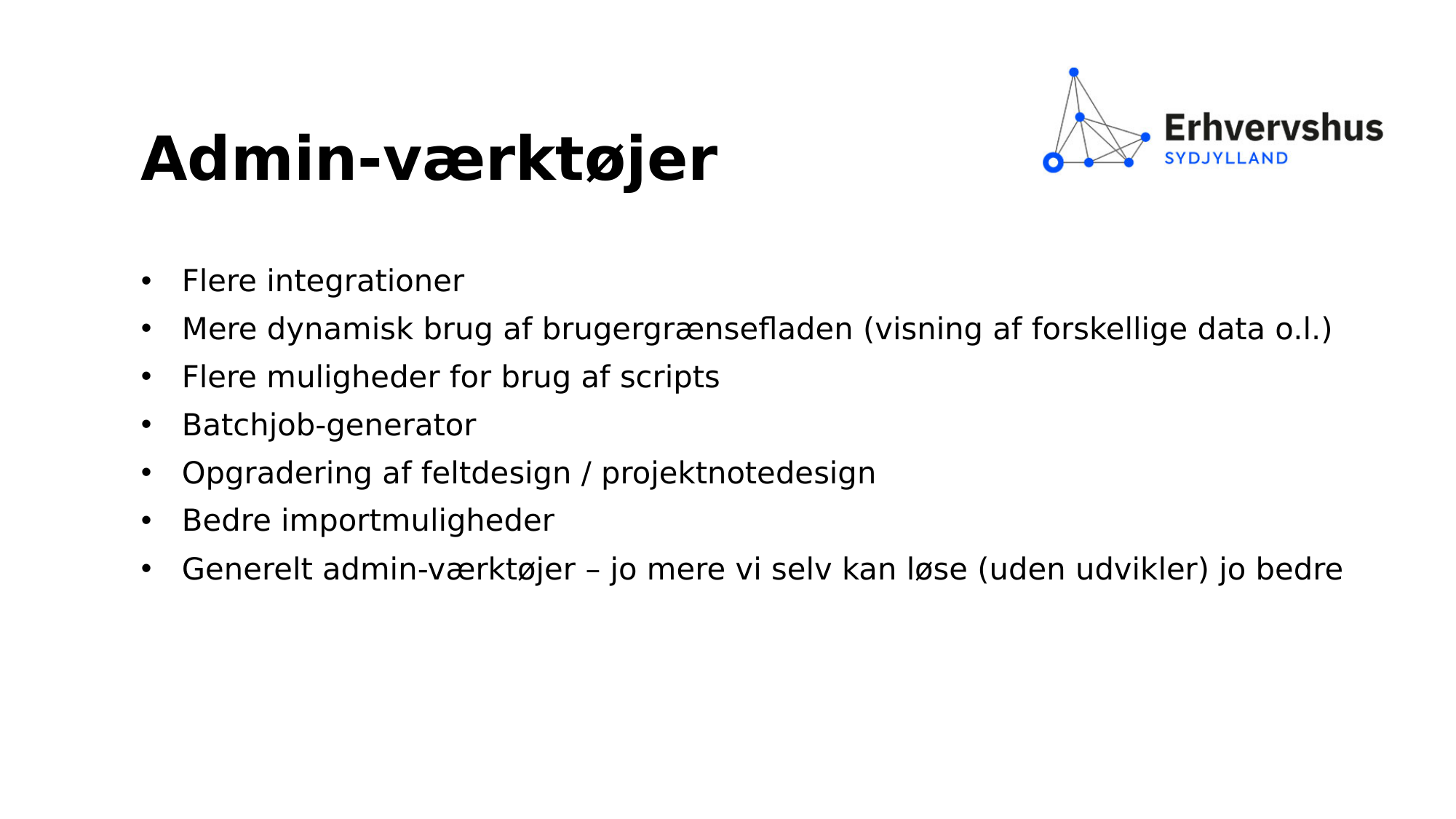

Admin-værktøjer
Flere integrationer
Mere dynamisk brug af brugergrænsefladen (visning af forskellige data o.l.)
Flere muligheder for brug af scripts
Batchjob-generator
Opgradering af feltdesign / projektnotedesign
Bedre importmuligheder
Generelt admin-værktøjer – jo mere vi selv kan løse (uden udvikler) jo bedre